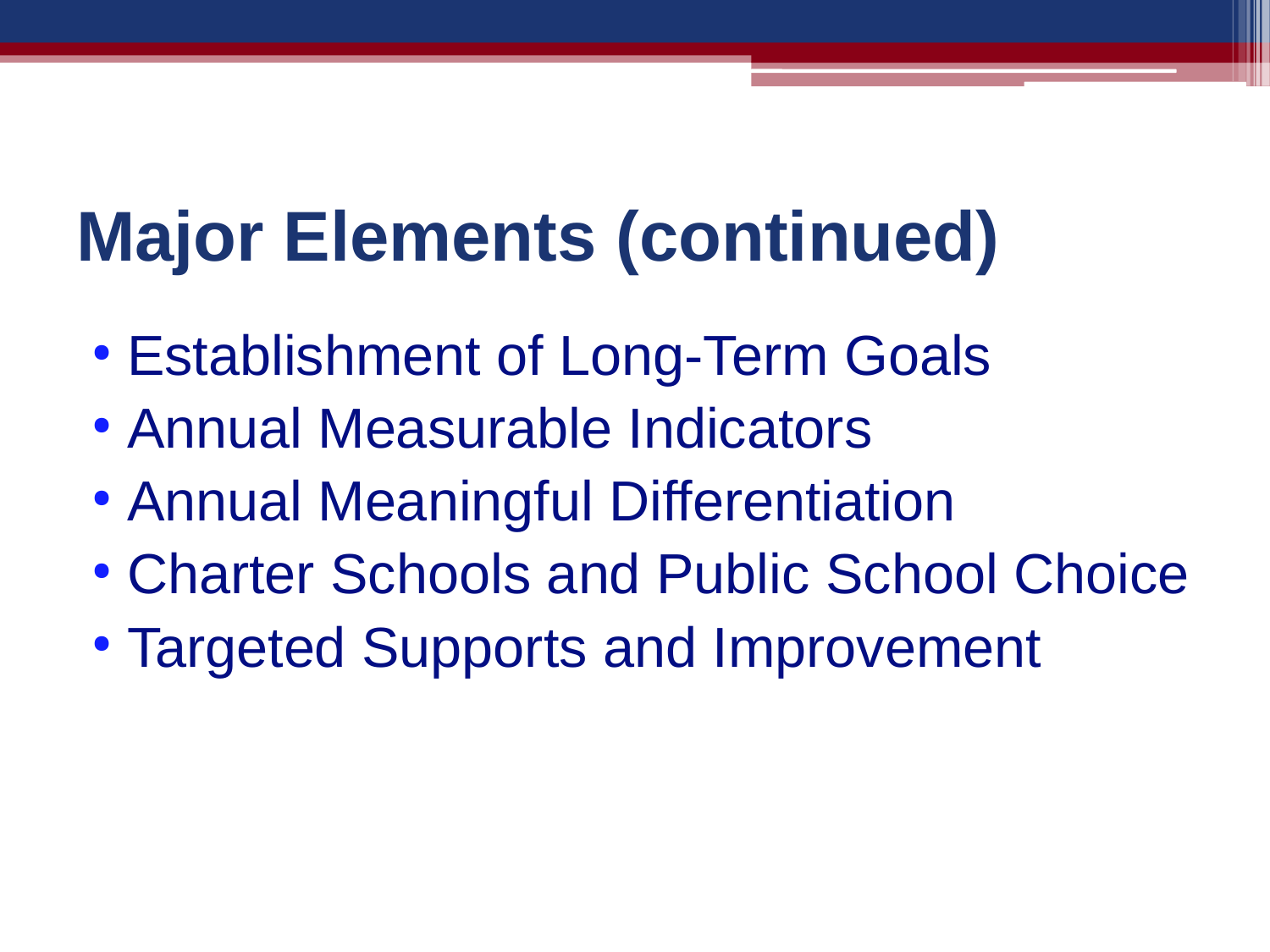

# Major Elements (continued)
Establishment of Long-Term Goals
Annual Measurable Indicators
Annual Meaningful Differentiation
Charter Schools and Public School Choice
Targeted Supports and Improvement